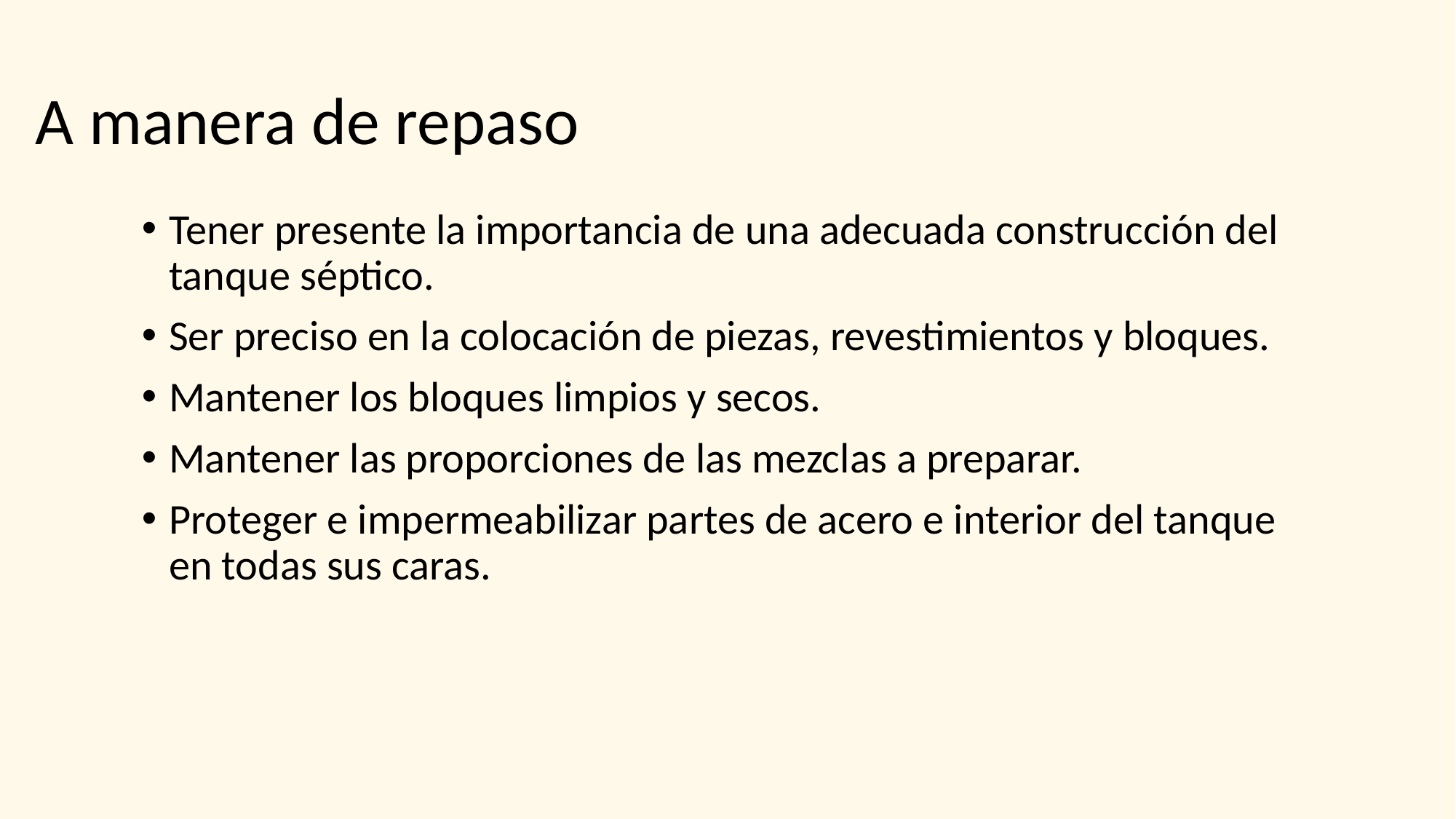

# A manera de repaso
Tener presente la importancia de una adecuada construcción del tanque séptico.
Ser preciso en la colocación de piezas, revestimientos y bloques.
Mantener los bloques limpios y secos.
Mantener las proporciones de las mezclas a preparar.
Proteger e impermeabilizar partes de acero e interior del tanque en todas sus caras.